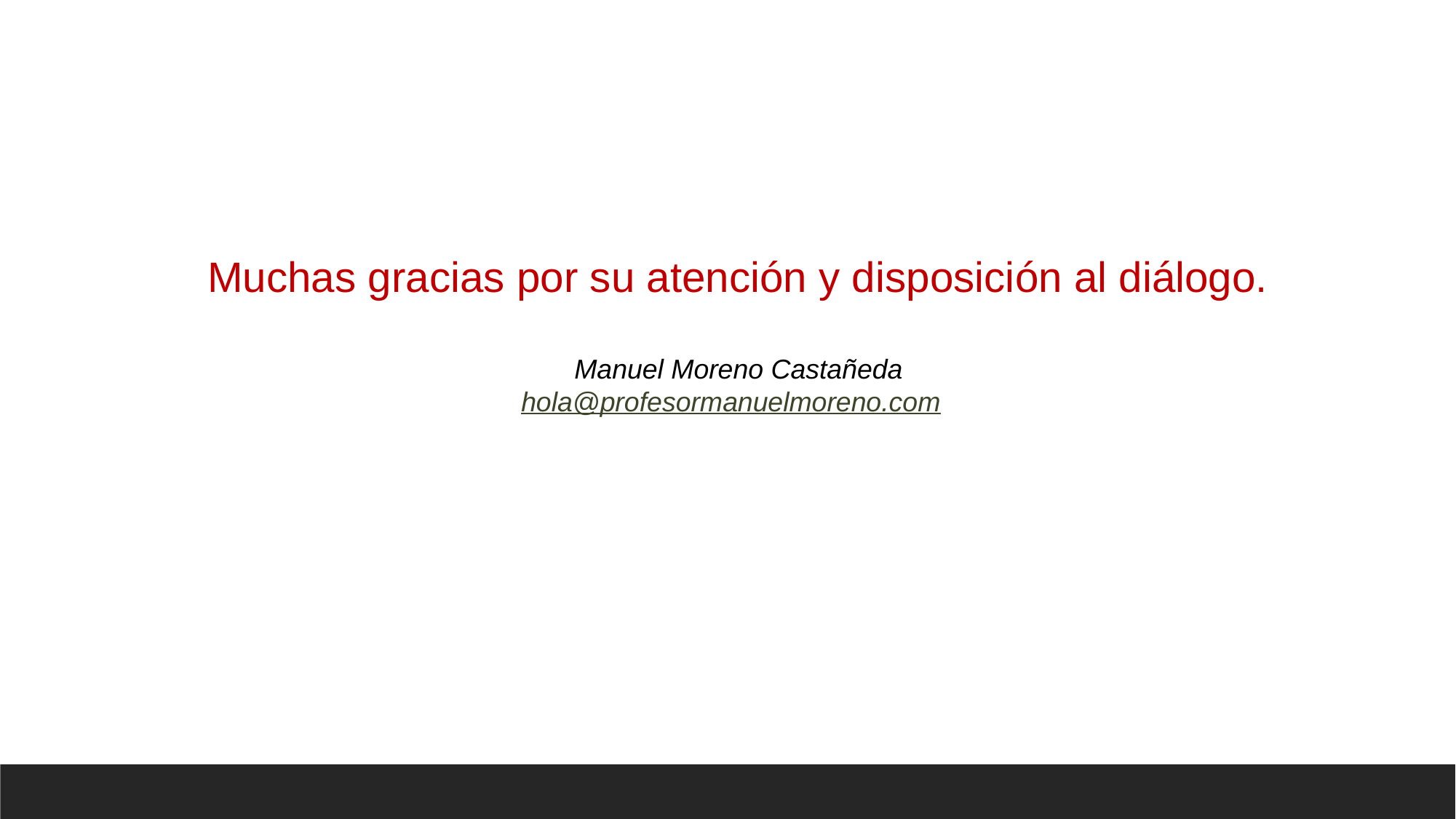

Muchas gracias por su atención y disposición al diálogo.

Manuel Moreno Castañeda
hola@profesormanuelmoreno.com